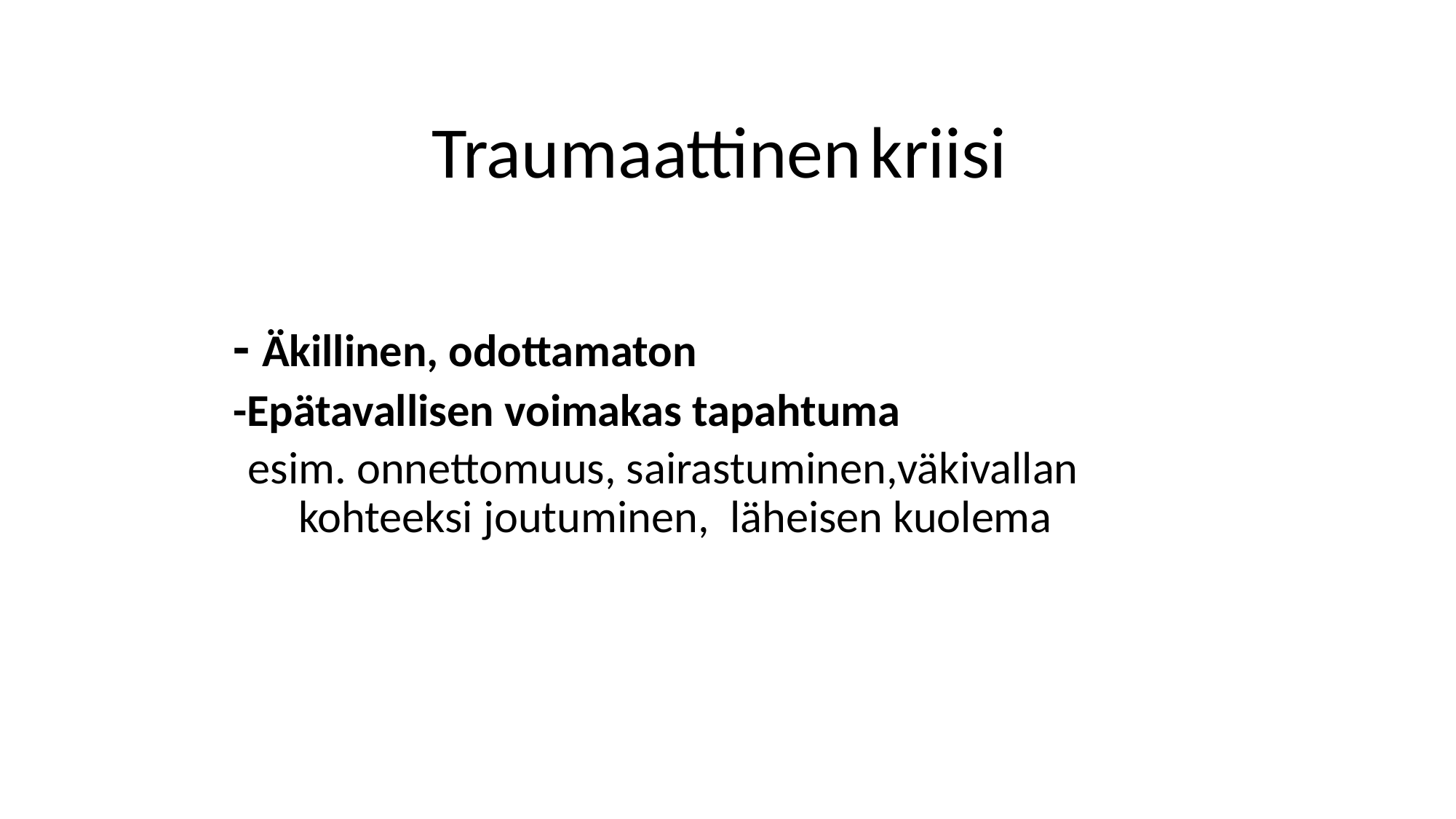

# Traumaattinen kriisi
- Äkillinen, odottamaton
-Epätavallisen voimakas tapahtuma
esim. onnettomuus, sairastuminen,väkivallan kohteeksi joutuminen,  läheisen kuolema